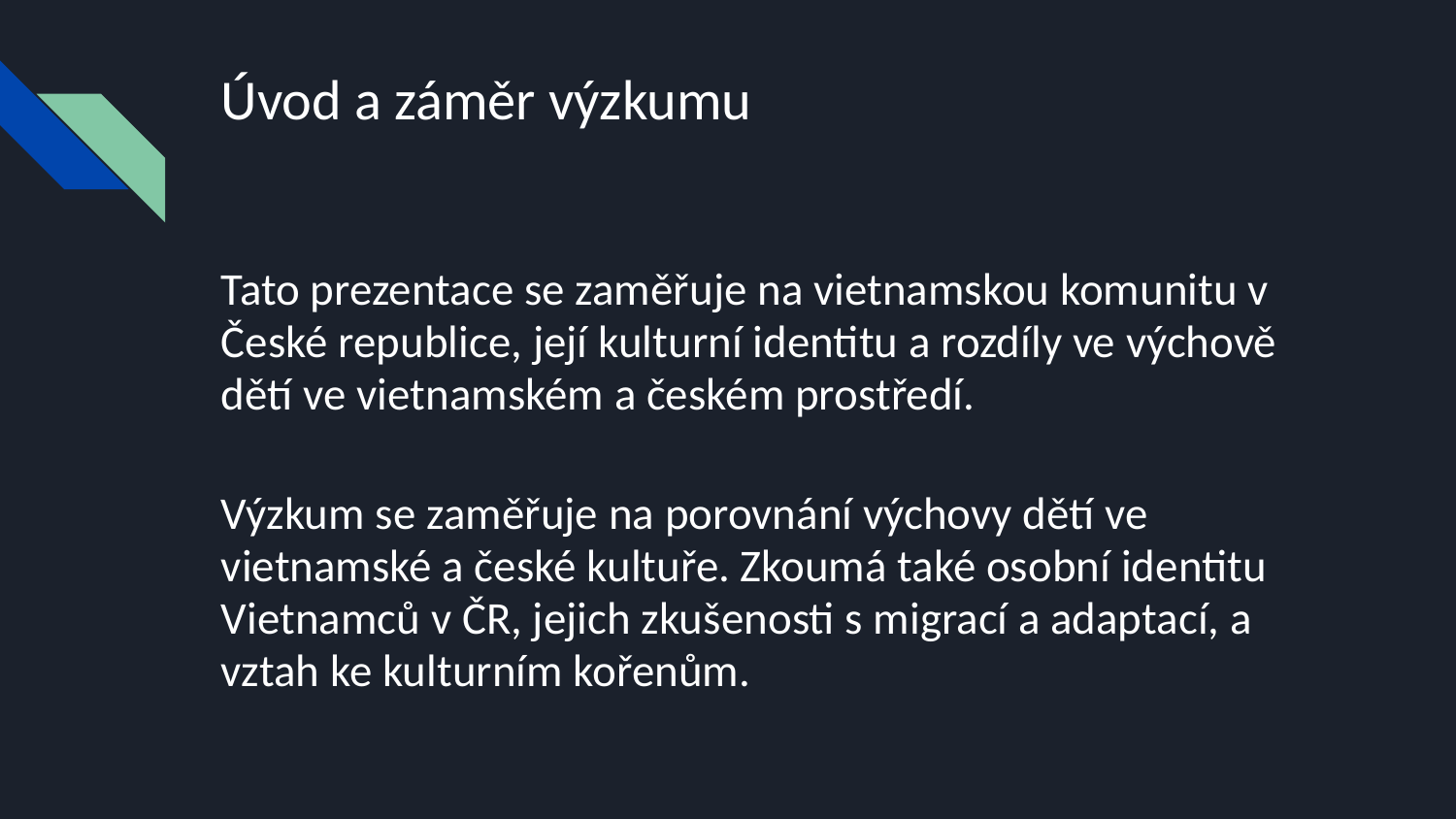

# Úvod a záměr výzkumu
Tato prezentace se zaměřuje na vietnamskou komunitu v České republice, její kulturní identitu a rozdíly ve výchově dětí ve vietnamském a českém prostředí.

Výzkum se zaměřuje na porovnání výchovy dětí ve vietnamské a české kultuře. Zkoumá také osobní identitu Vietnamců v ČR, jejich zkušenosti s migrací a adaptací, a vztah ke kulturním kořenům.